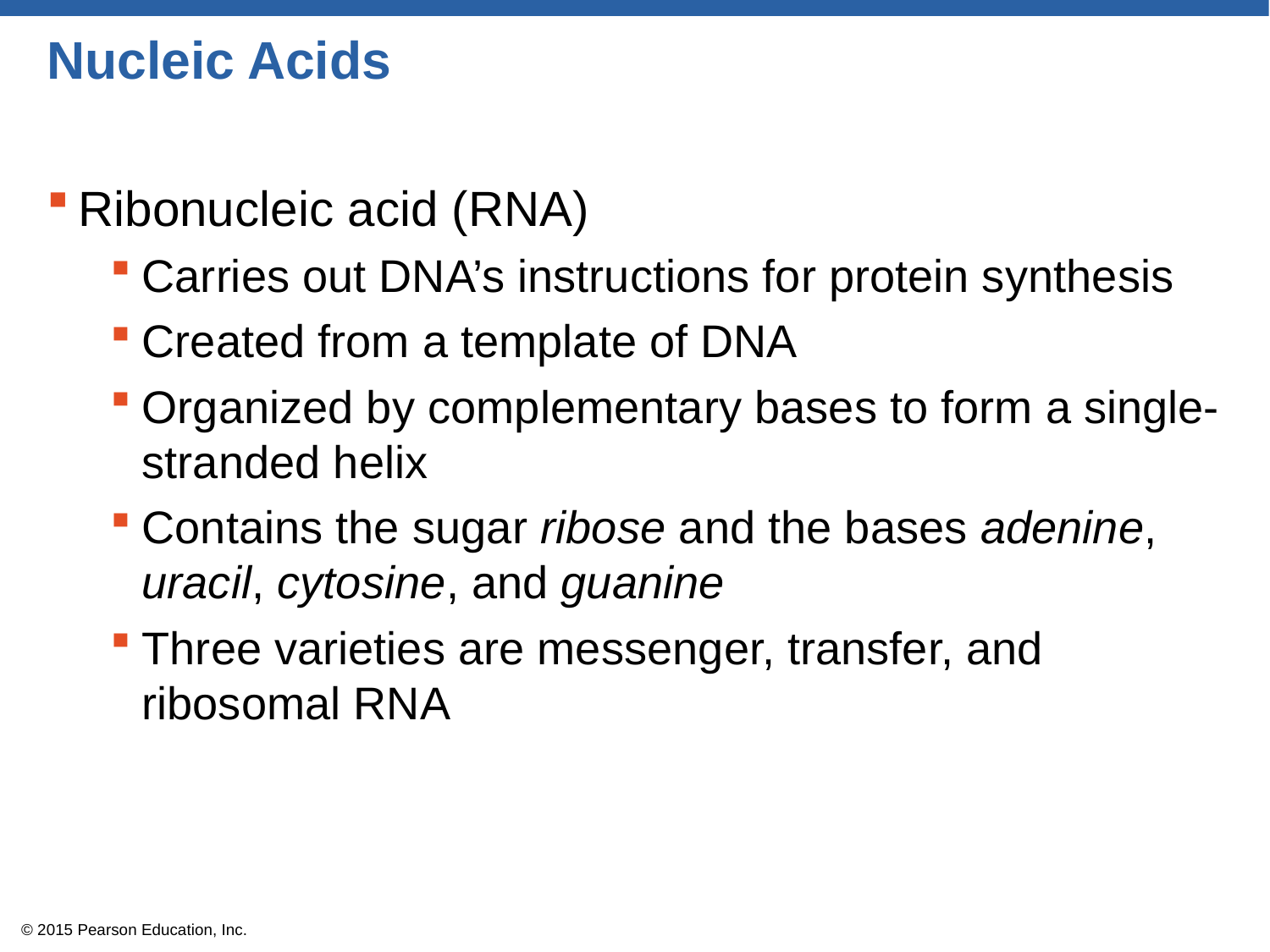

# Nucleic Acids
Ribonucleic acid (RNA)
Carries out DNA’s instructions for protein synthesis
Created from a template of DNA
Organized by complementary bases to form a single-stranded helix
Contains the sugar ribose and the bases adenine, uracil, cytosine, and guanine
Three varieties are messenger, transfer, and ribosomal RNA
© 2015 Pearson Education, Inc.